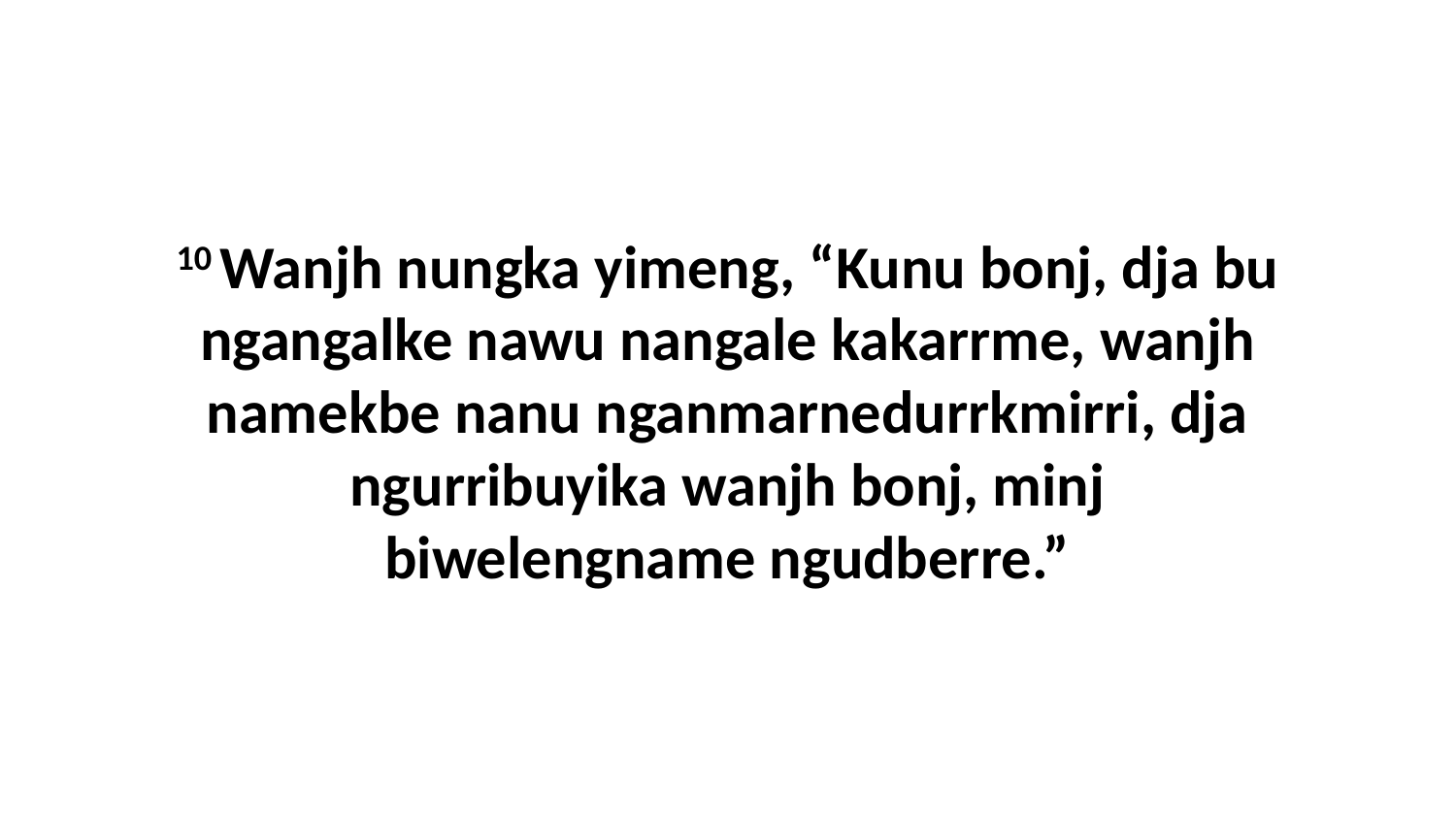

10 Wanjh nungka yimeng, “Kunu bonj, dja bu ngangalke nawu nangale kakarrme, wanjh namekbe nanu nganmarnedurrkmirri, dja ngurribuyika wanjh bonj, minj biwelengname ngudberre.”